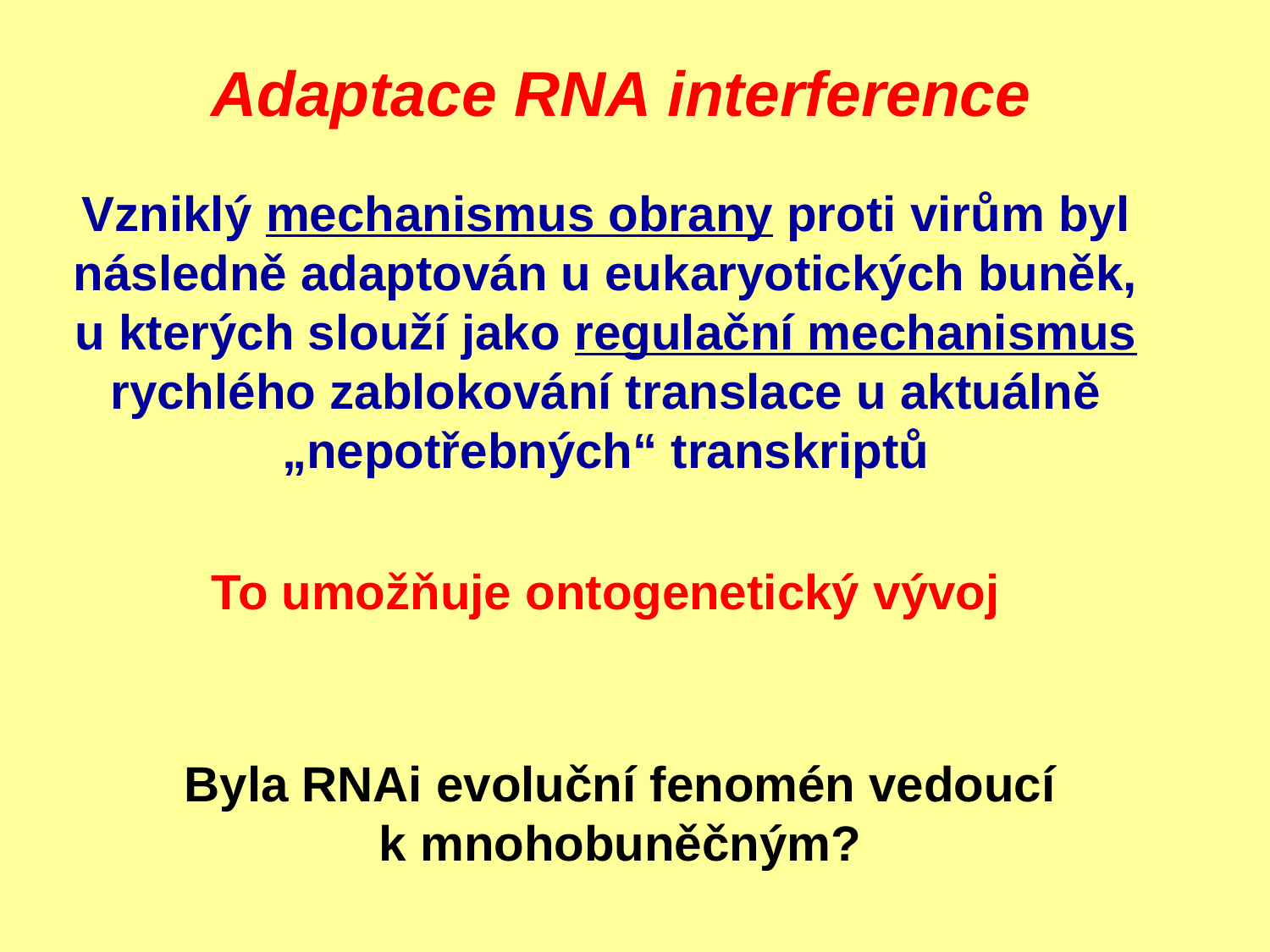

# Adaptace RNA interference
Vzniklý mechanismus obrany proti virům byl následně adaptován u eukaryotických buněk, u kterých slouží jako regulační mechanismus rychlého zablokování translace u aktuálně „nepotřebných“ transkriptů
To umožňuje ontogenetický vývoj
Byla RNAi evoluční fenomén vedoucí k mnohobuněčným?